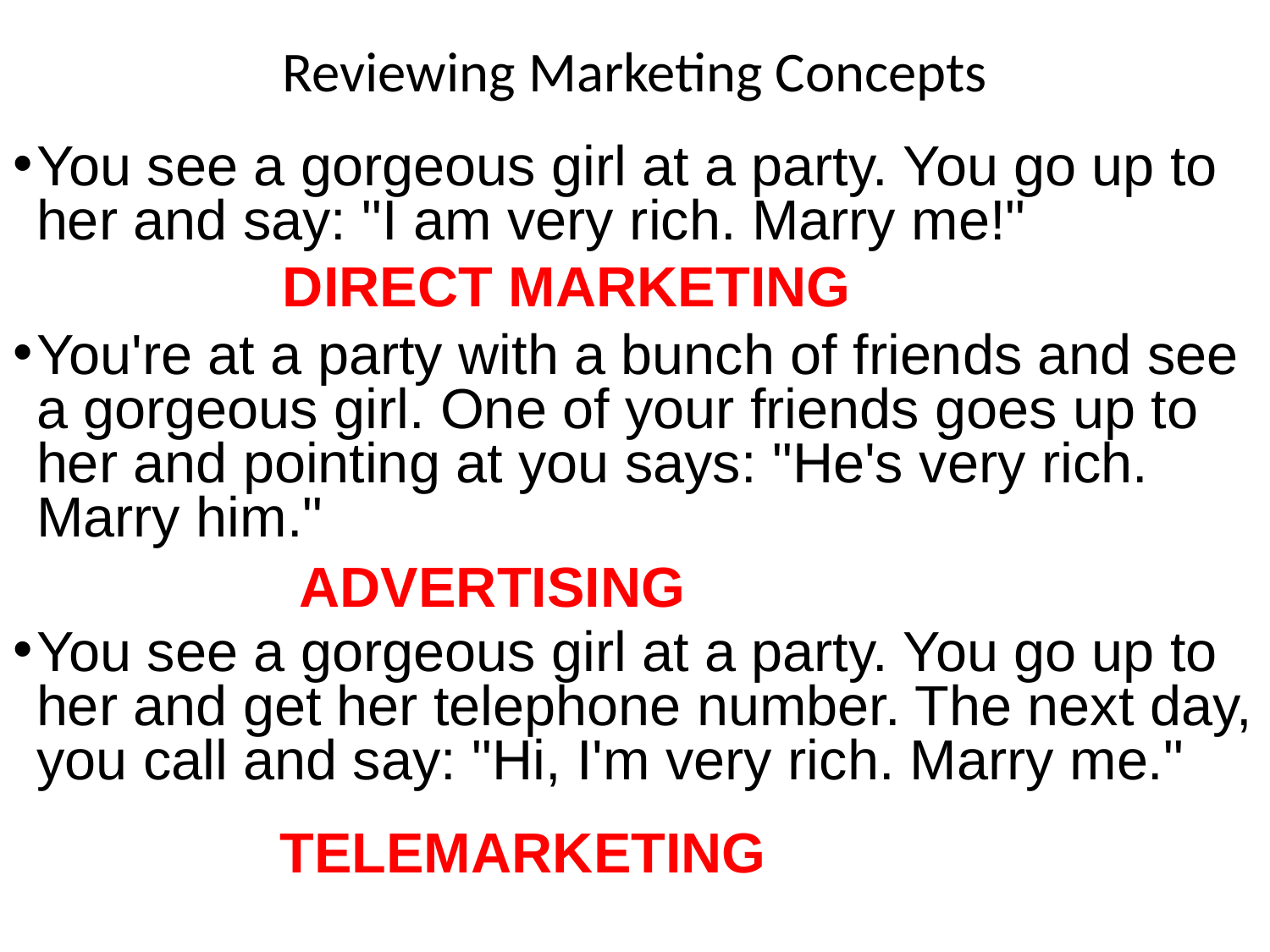

# Reviewing Marketing Concepts
You see a gorgeous girl at a party. You go up to her and say: "I am very rich. Marry me!"

You're at a party with a bunch of friends and see a gorgeous girl. One of your friends goes up to her and pointing at you says: "He's very rich. Marry him."

You see a gorgeous girl at a party. You go up to her and get her telephone number. The next day, you call and say: "Hi, I'm very rich. Marry me."

DIRECT MARKETING
ADVERTISING
TELEMARKETING
11-25